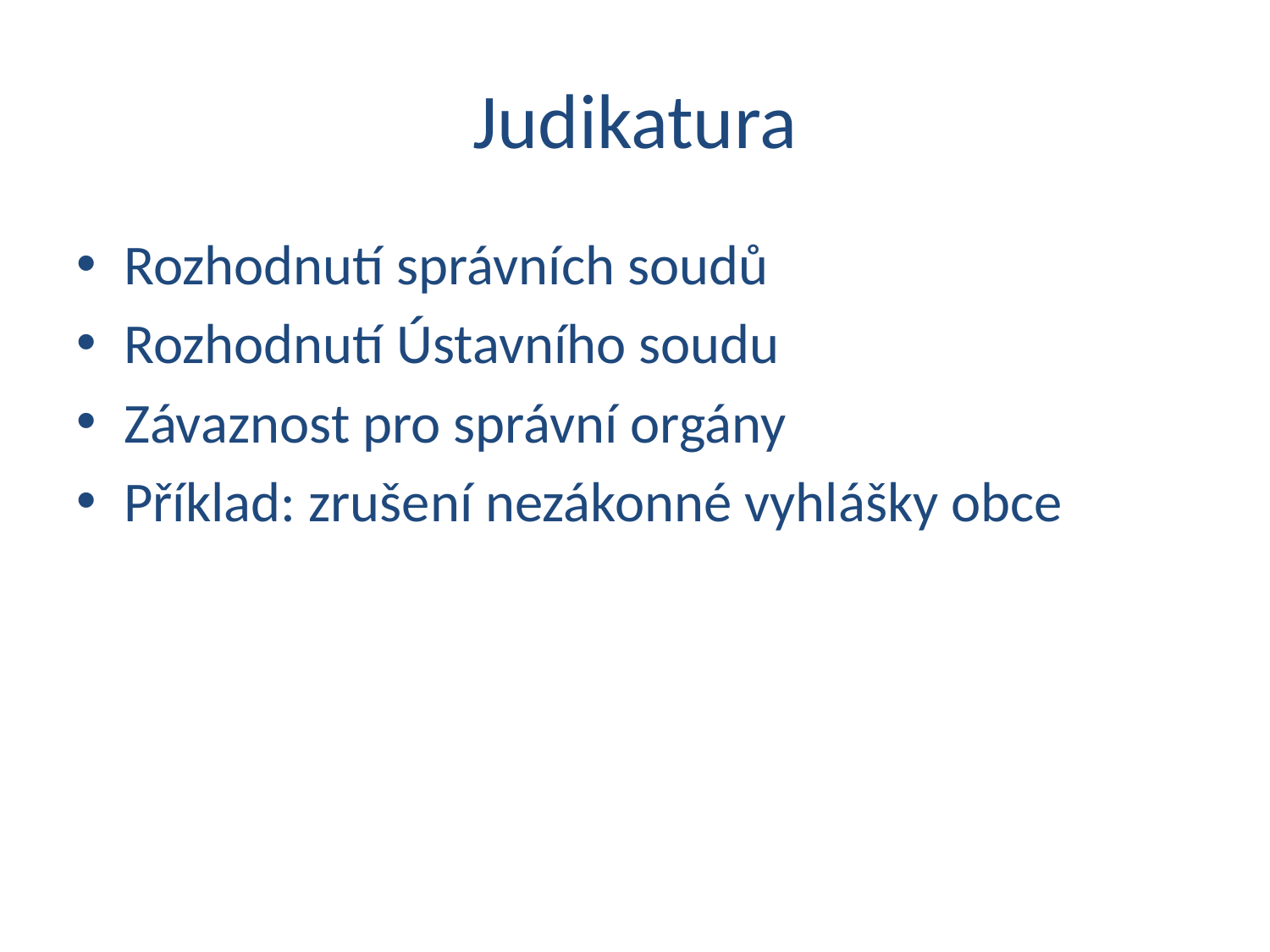

# Judikatura
Rozhodnutí správních soudů
Rozhodnutí Ústavního soudu
Závaznost pro správní orgány
Příklad: zrušení nezákonné vyhlášky obce